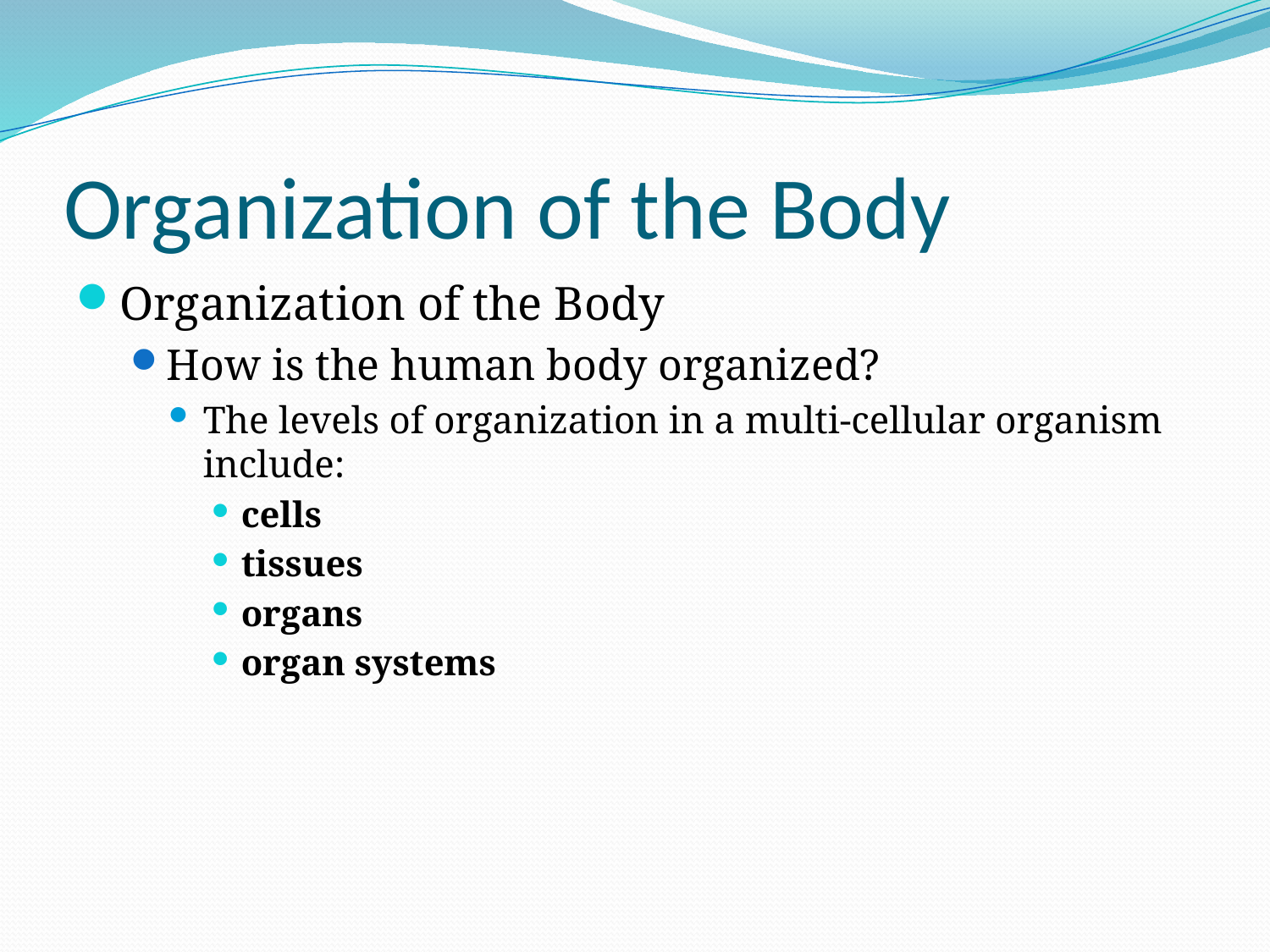

# Organization of the Body
Organization of the Body
How is the human body organized?
The levels of organization in a multi-cellular organism include:
cells
tissues
organs
organ systems